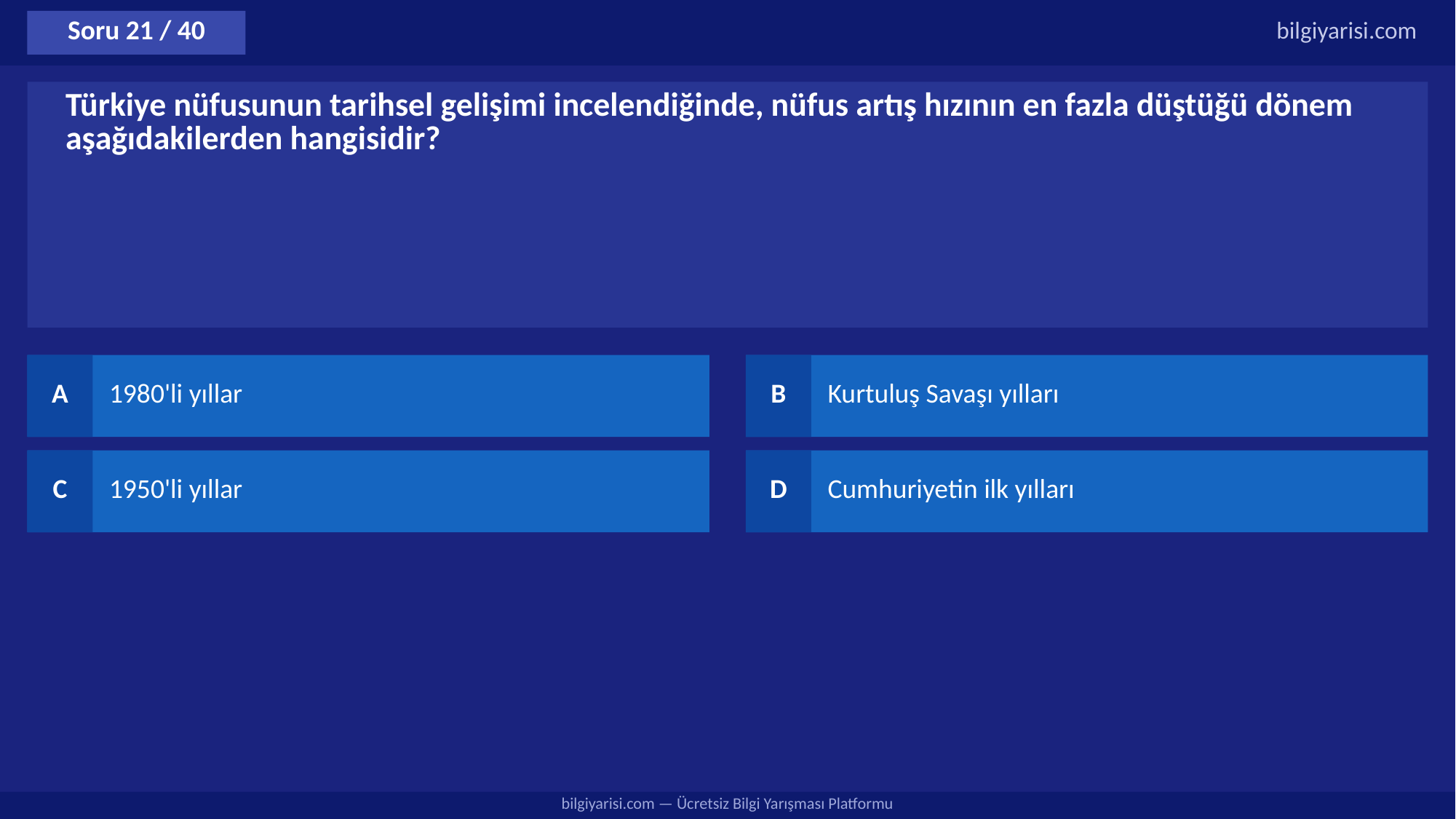

Soru 21 / 40
bilgiyarisi.com

Türkiye nüfusunun tarihsel gelişimi incelendiğinde, nüfus artış hızının en fazla düştüğü dönem aşağıdakilerden hangisidir?

A
1980'li yıllar

B
Kurtuluş Savaşı yılları

C
1950'li yıllar

D
Cumhuriyetin ilk yılları
bilgiyarisi.com — Ücretsiz Bilgi Yarışması Platformu